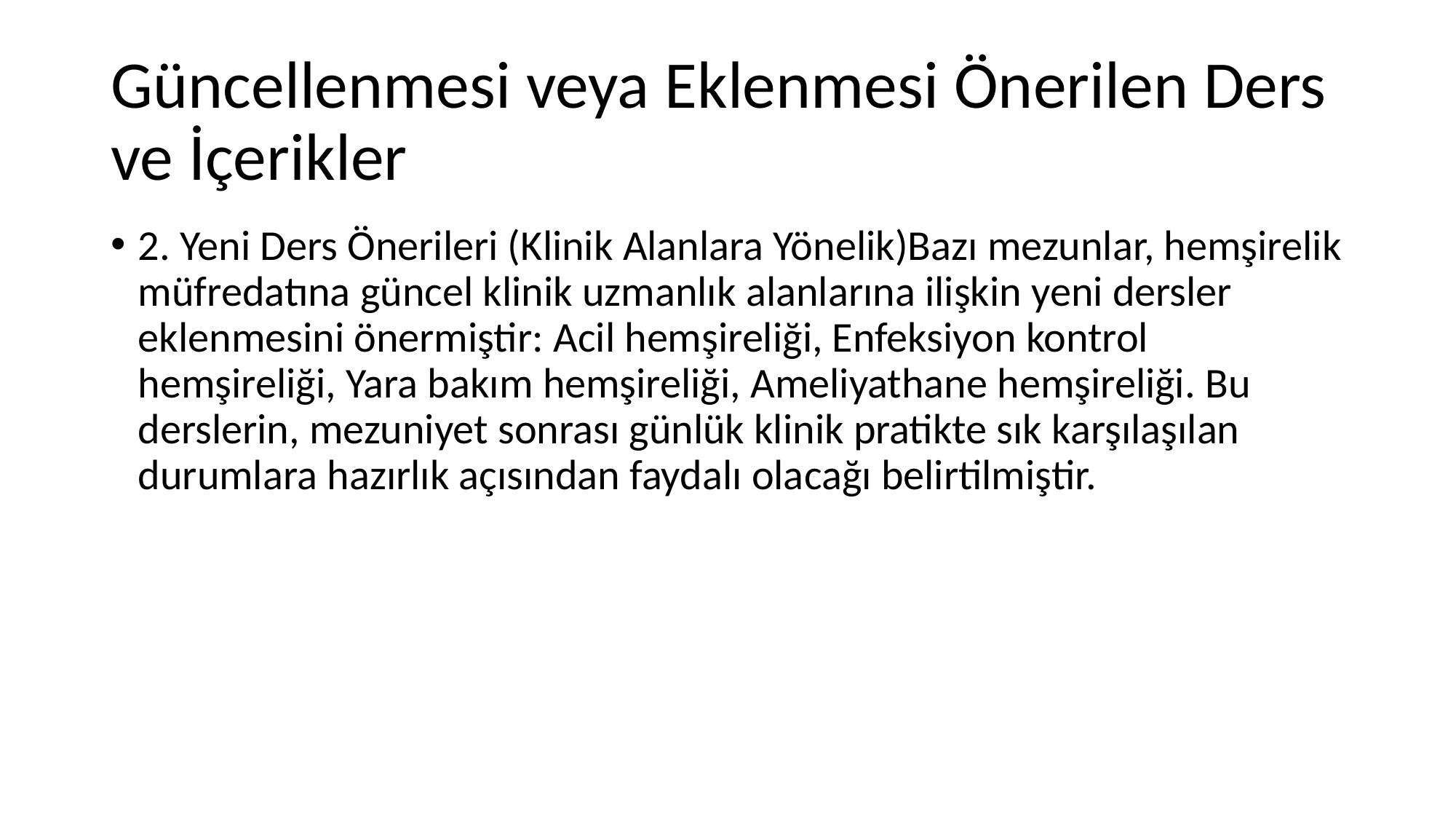

# Güncellenmesi veya Eklenmesi Önerilen Ders ve İçerikler
2. Yeni Ders Önerileri (Klinik Alanlara Yönelik)Bazı mezunlar, hemşirelik müfredatına güncel klinik uzmanlık alanlarına ilişkin yeni dersler eklenmesini önermiştir: Acil hemşireliği, Enfeksiyon kontrol hemşireliği, Yara bakım hemşireliği, Ameliyathane hemşireliği. Bu derslerin, mezuniyet sonrası günlük klinik pratikte sık karşılaşılan durumlara hazırlık açısından faydalı olacağı belirtilmiştir.